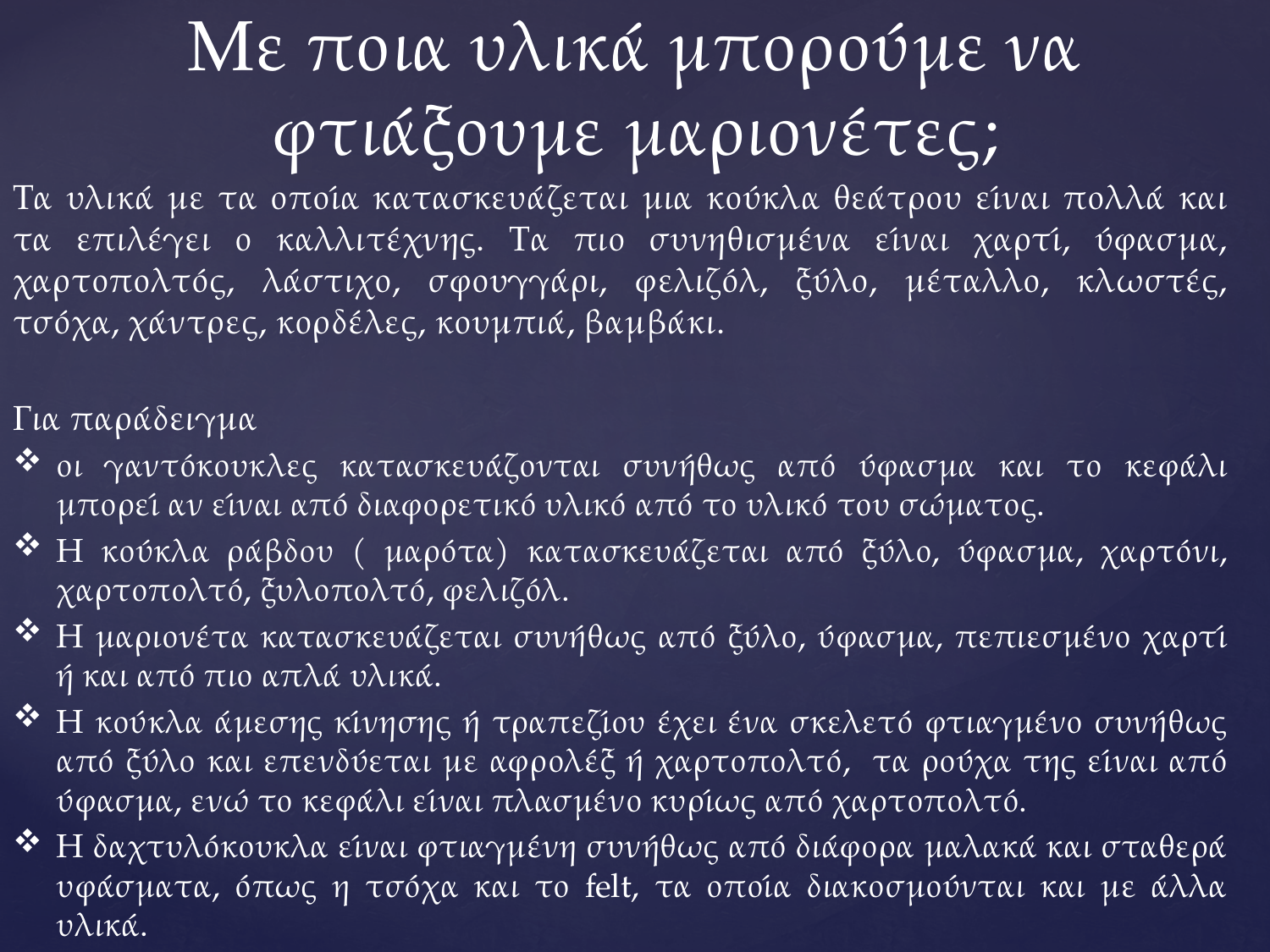

# Με ποια υλικά μπορούμε να φτιάξουμε μαριονέτες;
Tα υλικά με τα οποία κατασκευάζεται μια κούκλα θεάτρου είναι πολλά και τα επιλέγει ο καλλιτέχνης. Τα πιο συνηθισμένα είναι χαρτί, ύφασμα, χαρτοπολτός, λάστιχο, σφουγγάρι, φελιζόλ, ξύλο, μέταλλο, κλωστές, τσόχα, χάντρες, κορδέλες, κουμπιά, βαμβάκι.

Για παράδειγμα
οι γαντόκουκλες κατασκευάζονται συνήθως από ύφασμα και το κεφάλι μπορεί αν είναι από διαφορετικό υλικό από το υλικό του σώματος.
Η κούκλα ράβδου ( μαρότα) κατασκευάζεται από ξύλο, ύφασμα, χαρτόνι, χαρτοπολτό, ξυλοπολτό, φελιζόλ.
Η μαριονέτα κατασκευάζεται συνήθως από ξύλο, ύφασμα, πεπιεσμένο χαρτί ή και από πιο απλά υλικά.
Η κούκλα άμεσης κίνησης ή τραπεζίου έχει ένα σκελετό φτιαγμένο συνήθως από ξύλο και επενδύεται με αφρολέξ ή χαρτοπολτό,  τα ρούχα της είναι από ύφασμα, ενώ το κεφάλι είναι πλασμένο κυρίως από χαρτοπολτό.
Η δαχτυλόκουκλα είναι φτιαγμένη συνήθως από διάφορα μαλακά και σταθερά υφάσματα, όπως η τσόχα και το felt, τα οποία διακοσμούνται και με άλλα υλικά.